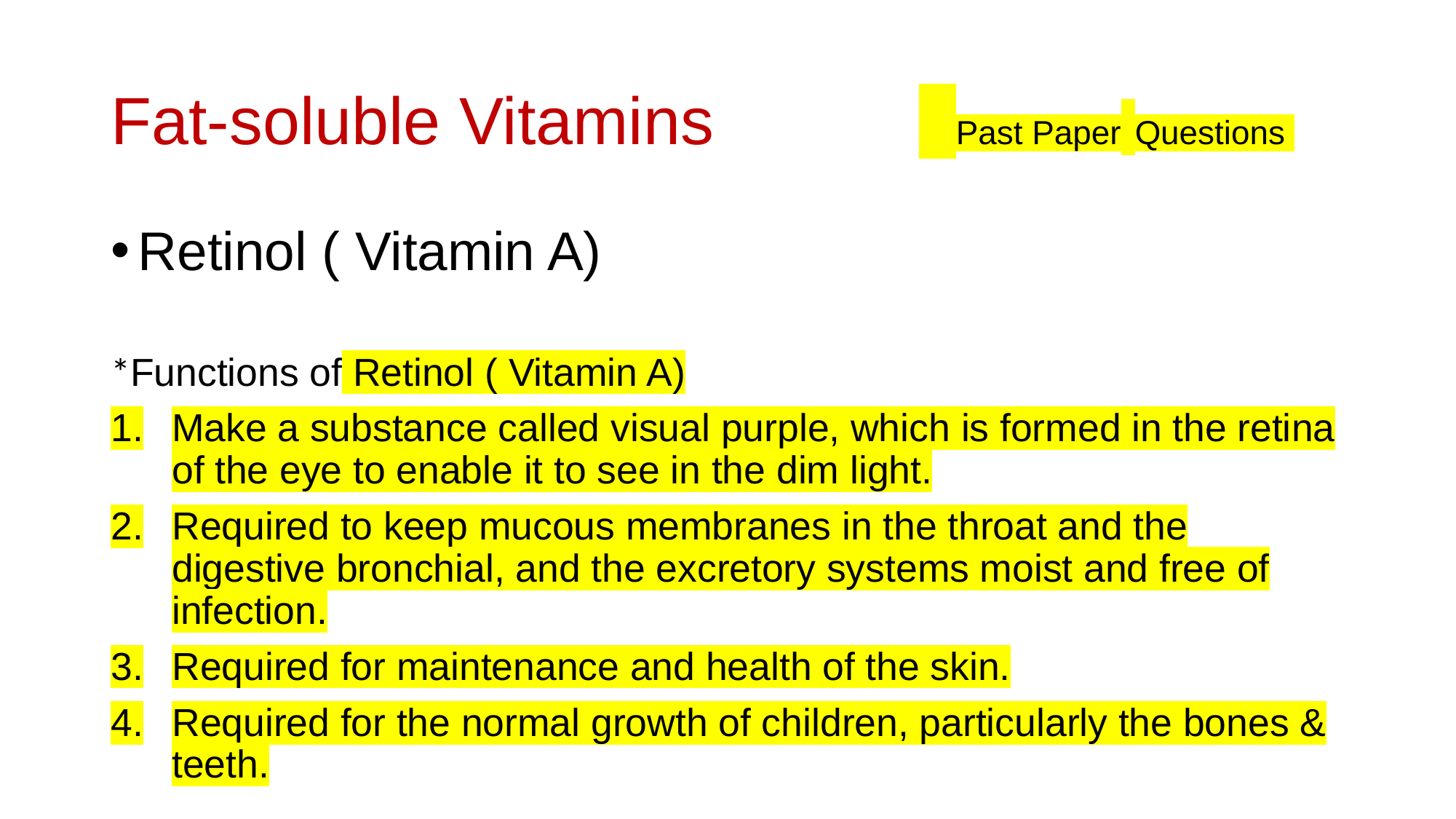

# Fat-soluble Vitamins             Past Paper Questions
Retinol ( Vitamin A)

*Functions of Retinol ( Vitamin A)
Make a substance called visual purple, which is formed in the retina of the eye to enable it to see in the dim light.
Required to keep mucous membranes in the throat and the digestive bronchial, and the excretory systems moist and free of infection.
Required for maintenance and health of the skin.
Required for the normal growth of children, particularly the bones & teeth.